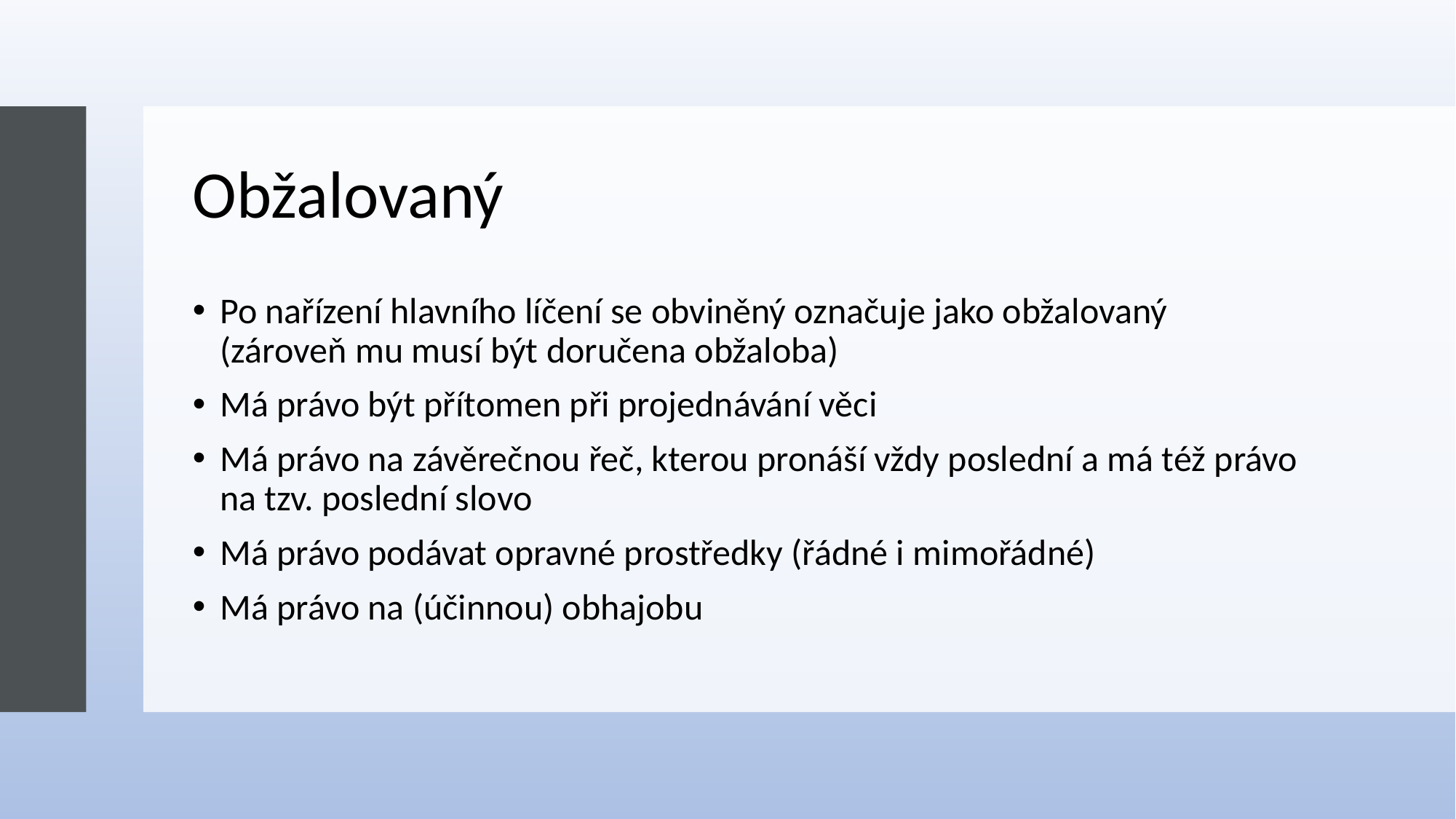

# Obžalovaný
Po nařízení hlavního líčení se obviněný označuje jako obžalovaný (zároveň mu musí být doručena obžaloba)
Má právo být přítomen při projednávání věci
Má právo na závěrečnou řeč, kterou pronáší vždy poslední a má též právo na tzv. poslední slovo
Má právo podávat opravné prostředky (řádné i mimořádné)
Má právo na (účinnou) obhajobu